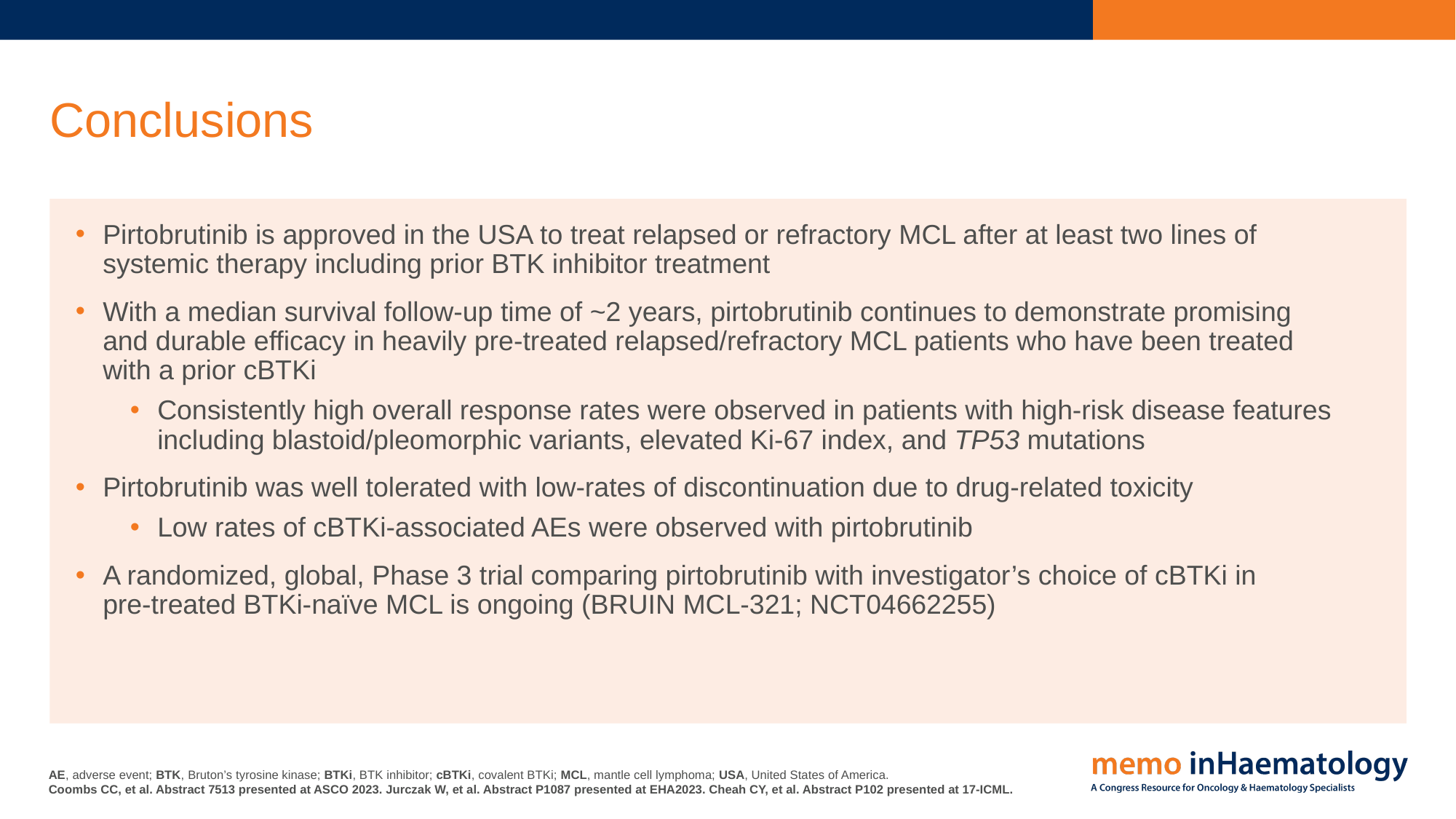

# Conclusions
Pirtobrutinib is approved in the USA to treat relapsed or refractory MCL after at least two lines of
systemic therapy including prior BTK inhibitor treatment
With a median survival follow-up time of ~2 years, pirtobrutinib continues to demonstrate promising
and durable efficacy in heavily pre-treated relapsed/refractory MCL patients who have been treated
with a prior cBTKi
Consistently high overall response rates were observed in patients with high-risk disease features including blastoid/pleomorphic variants, elevated Ki-67 index, and TP53 mutations
Pirtobrutinib was well tolerated with low-rates of discontinuation due to drug-related toxicity
Low rates of cBTKi-associated AEs were observed with pirtobrutinib
A randomized, global, Phase 3 trial comparing pirtobrutinib with investigator’s choice of cBTKi in
pre-treated BTKi-naïve MCL is ongoing (BRUIN MCL-321; NCT04662255)

AE, adverse event; BTK, Bruton’s tyrosine kinase; BTKi, BTK inhibitor; cBTKi, covalent BTKi; MCL, mantle cell lymphoma; USA, United States of America.
Coombs CC, et al. Abstract 7513 presented at ASCO 2023. Jurczak W, et al. Abstract P1087 presented at EHA2023. Cheah CY, et al. Abstract P102 presented at 17-ICML.